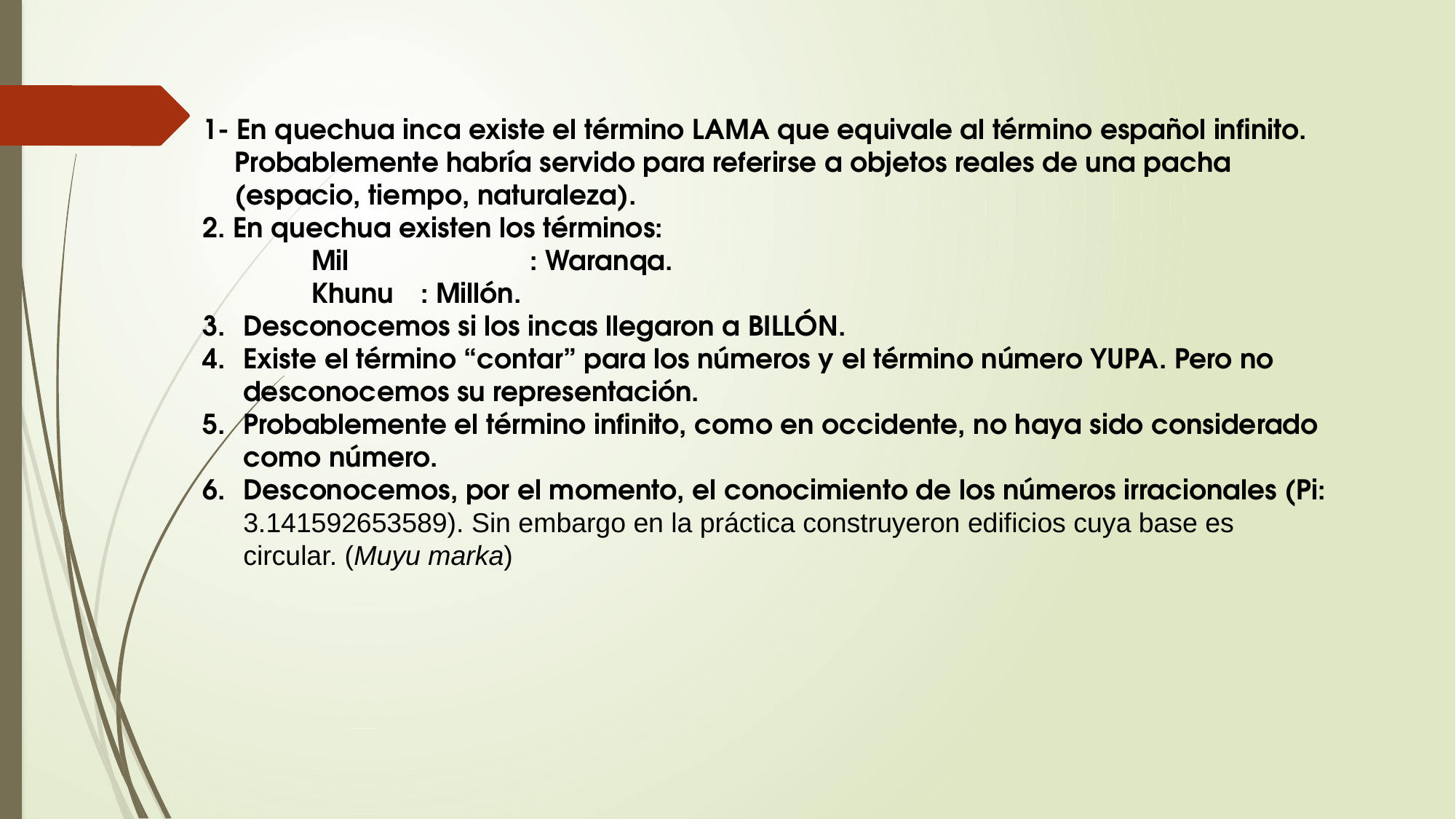

1- En quechua inca existe el término LAMA que equivale al término español infinito. Probablemente habría servido para referirse a objetos reales de una pacha (espacio, tiempo, naturaleza).
2. En quechua existen los términos:
	Mil		: Waranqa.
	Khunu	: Millón.
Desconocemos si los incas llegaron a BILLÓN.
Existe el término “contar” para los números y el término número YUPA. Pero no desconocemos su representación.
Probablemente el término infinito, como en occidente, no haya sido considerado como número.
Desconocemos, por el momento, el conocimiento de los números irracionales (Pi: 3.141592653589). Sin embargo en la práctica construyeron edificios cuya base es circular. (Muyu marka)